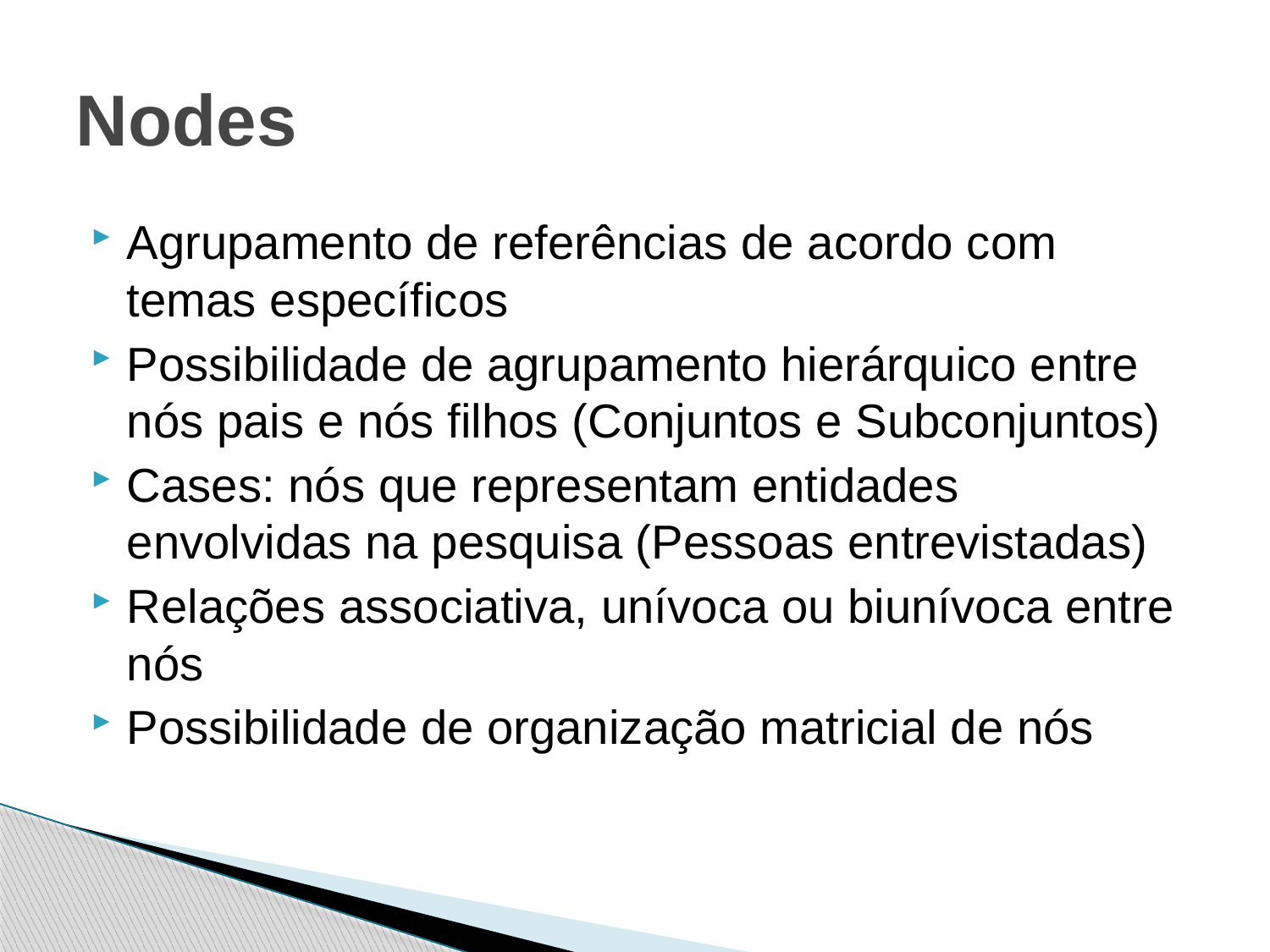

# Nodes
Agrupamento de referências de acordo com temas específicos
Possibilidade de agrupamento hierárquico entre nós pais e nós filhos (Conjuntos e Subconjuntos)
Cases: nós que representam entidades envolvidas na pesquisa (Pessoas entrevistadas)
Relações associativa, unívoca ou biunívoca entre nós
Possibilidade de organização matricial de nós